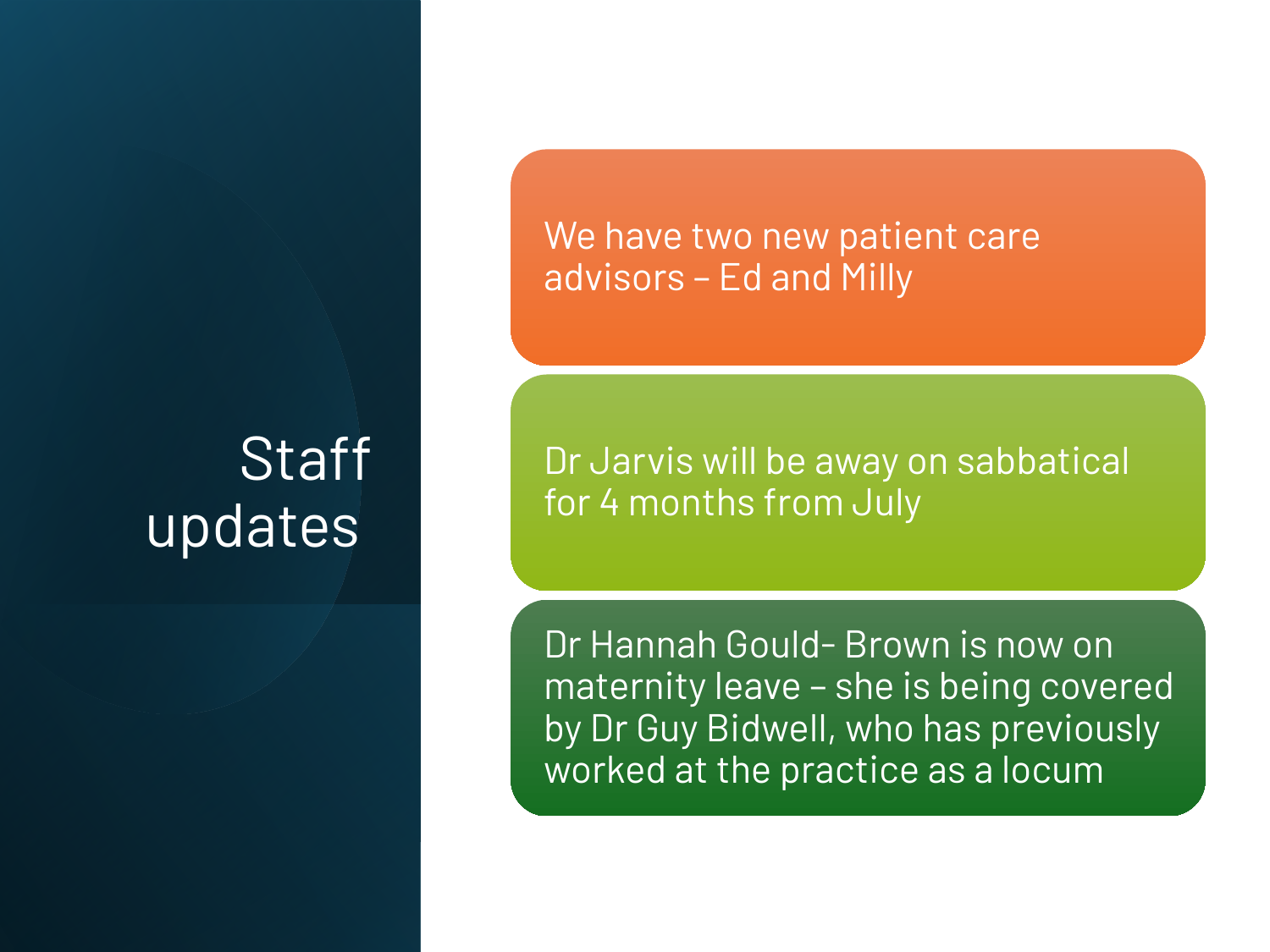

We have two new patient care advisors – Ed and Milly
Dr Jarvis will be away on sabbatical for 4 months from July
Dr Hannah Gould- Brown is now on maternity leave – she is being covered by Dr Guy Bidwell, who has previously worked at the practice as a locum

# Staff updates